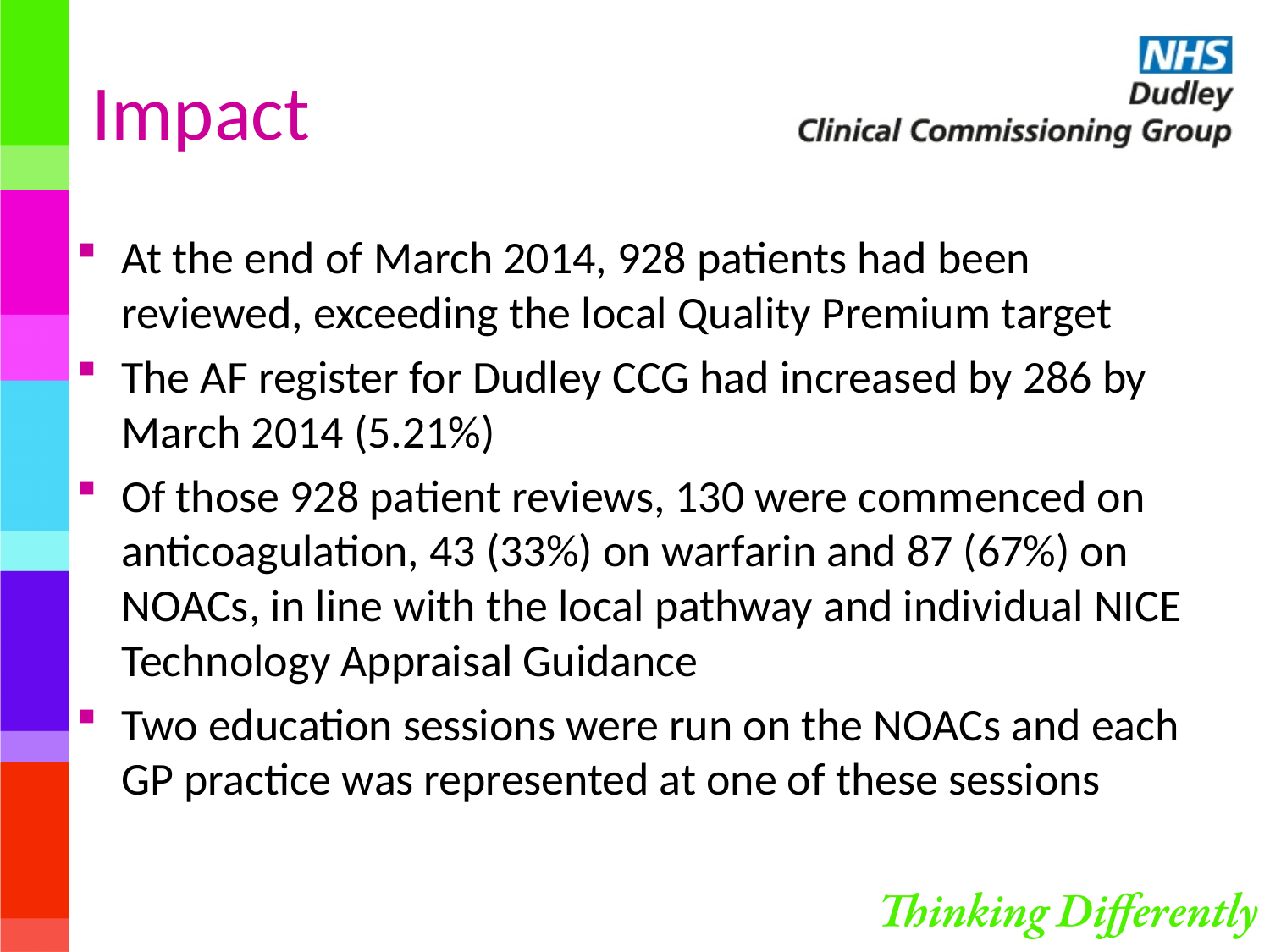

# Impact
At the end of March 2014, 928 patients had been reviewed, exceeding the local Quality Premium target
The AF register for Dudley CCG had increased by 286 by March 2014 (5.21%)
Of those 928 patient reviews, 130 were commenced on anticoagulation, 43 (33%) on warfarin and 87 (67%) on NOACs, in line with the local pathway and individual NICE Technology Appraisal Guidance
Two education sessions were run on the NOACs and each GP practice was represented at one of these sessions